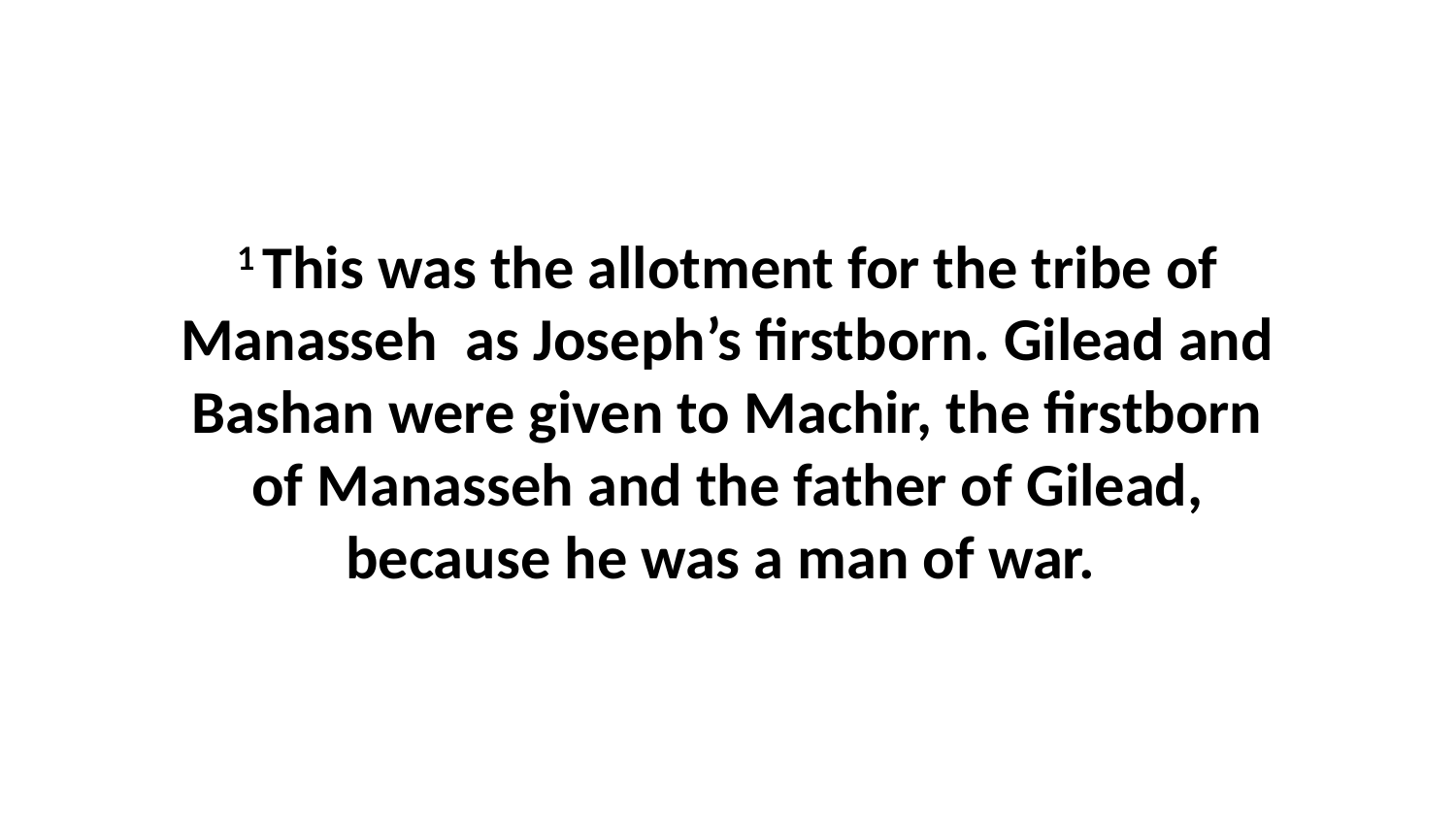

1 This was the allotment for the tribe of Manasseh  as Joseph’s firstborn. Gilead and Bashan were given to Machir, the firstborn of Manasseh and the father of Gilead, because he was a man of war.